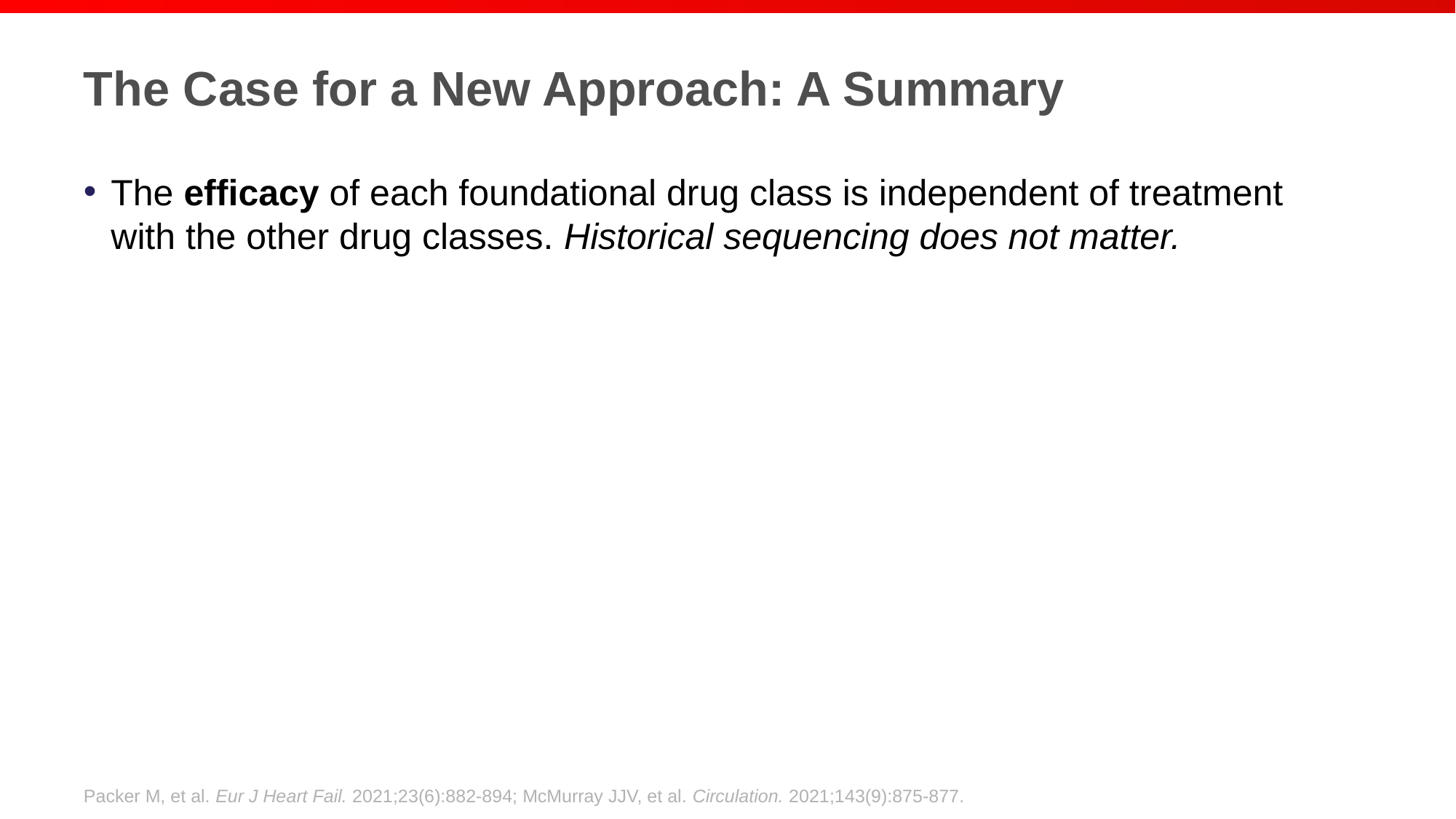

# The Case for a New Approach: A Summary
The efficacy of each foundational drug class is independent of treatment with the other drug classes. Historical sequencing does not matter.
Background therapy can influence the tolerability of other  foundational agents. Proper sequencing should account for this.
Low starting doses of foundational drugs have important  therapeutic benefits. Starting all foundational drugs should be  prioritized over up-titration to target doses.
Treatments reduce morbidity and mortality within 4 weeks of  initiating therapy. Time is of the essence.

### Chart

| Category |
|---|
Packer M, et al. Eur J Heart Fail. 2021;23(6):882-894; McMurray JJV, et al. Circulation. 2021;143(9):875-877.